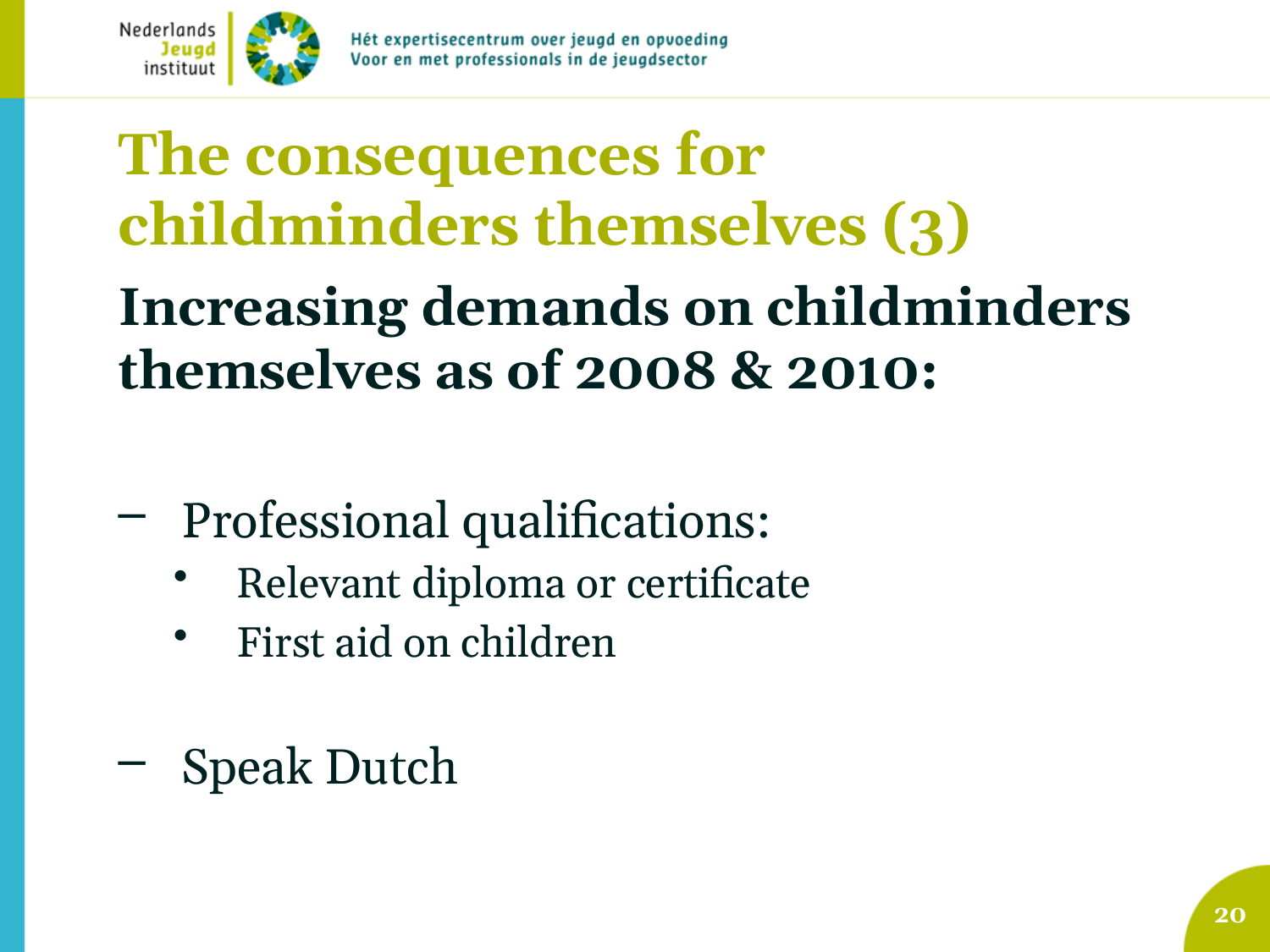

# The consequences for childminders themselves (3)
Increasing demands on childminders themselves as of 2008 & 2010:

Professional qualifications:
Relevant diploma or certificate
First aid on children

Speak Dutch

20